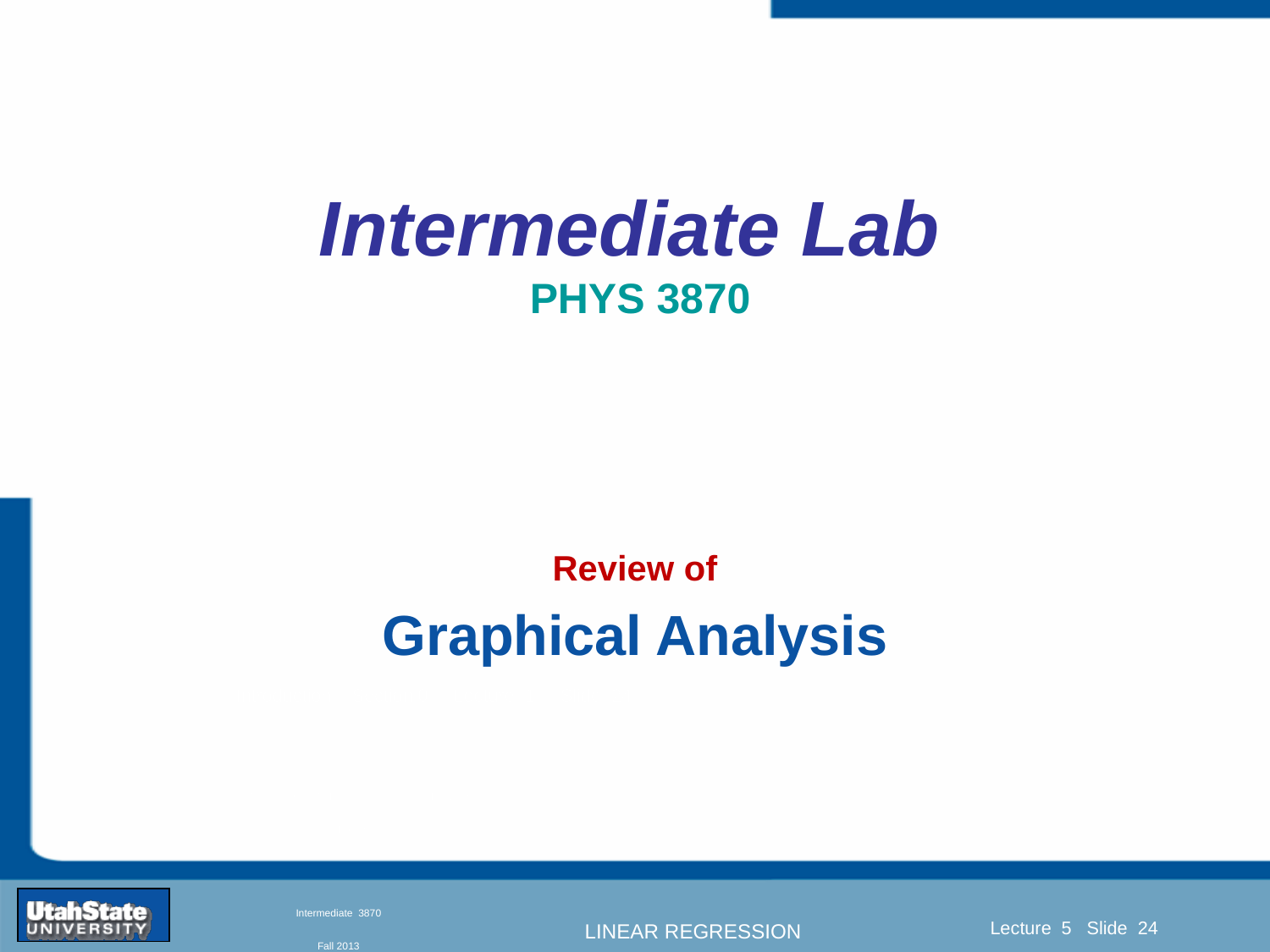

# Intermediate Lab PHYS 3870
Review of
Graphical Analysis